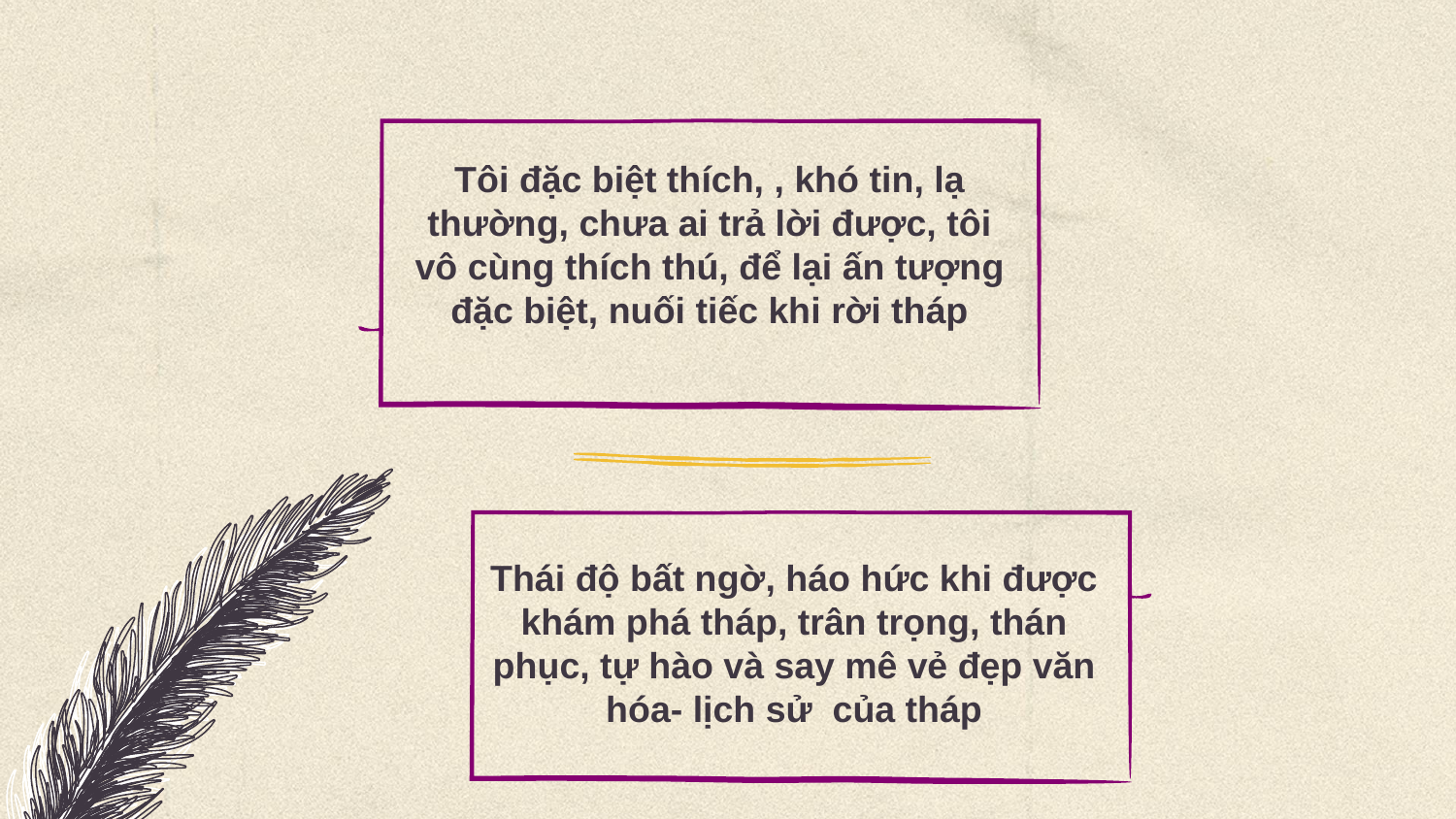

Tôi đặc biệt thích, , khó tin, lạ thường, chưa ai trả lời được, tôi vô cùng thích thú, để lại ấn tượng đặc biệt, nuối tiếc khi rời tháp

Thái độ bất ngờ, háo hức khi được khám phá tháp, trân trọng, thán phục, tự hào và say mê vẻ đẹp văn hóa- lịch sử  của tháp